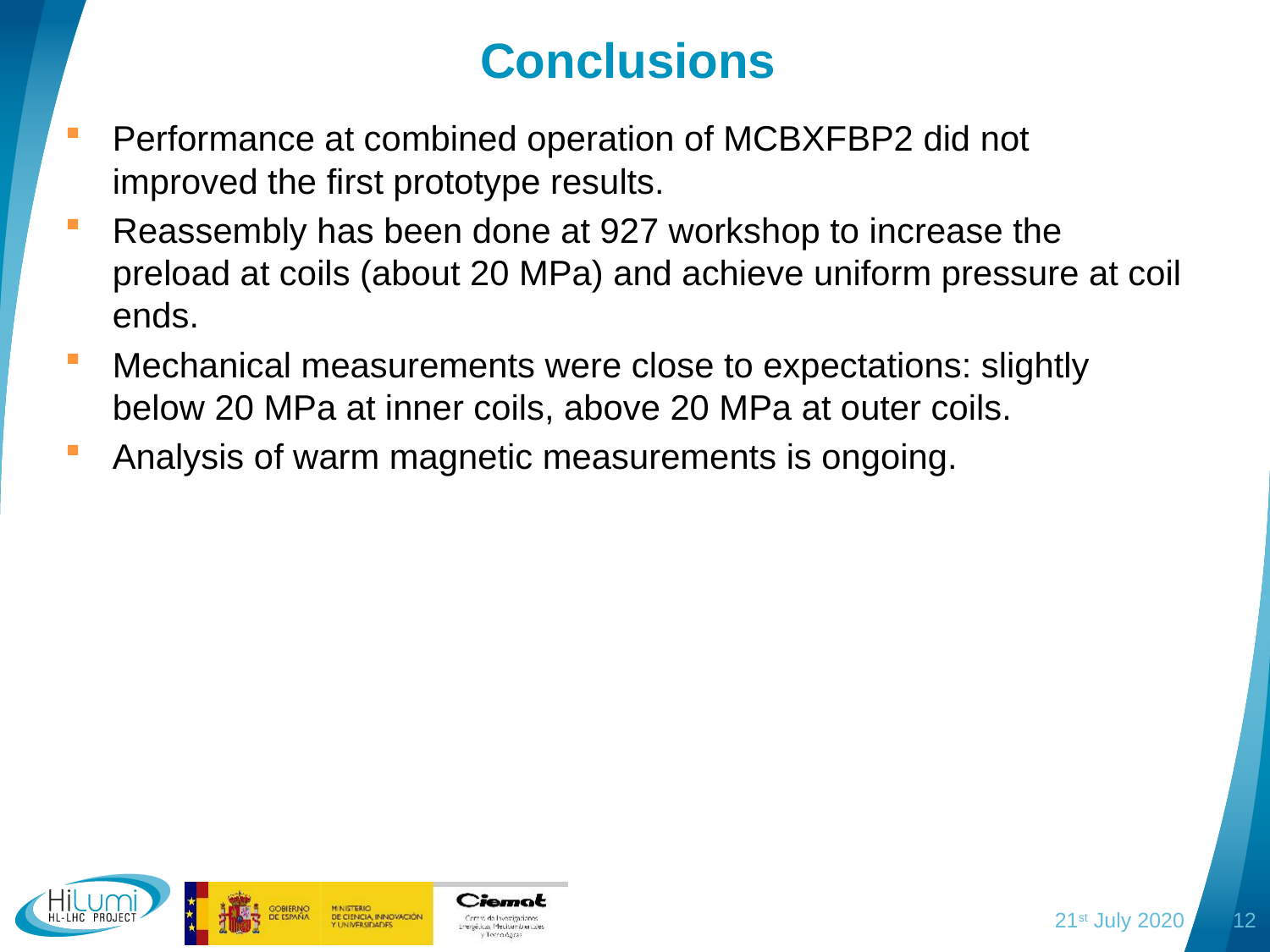

Conclusions
Performance at combined operation of MCBXFBP2 did not improved the first prototype results.
Reassembly has been done at 927 workshop to increase the preload at coils (about 20 MPa) and achieve uniform pressure at coil ends.
Mechanical measurements were close to expectations: slightly below 20 MPa at inner coils, above 20 MPa at outer coils.
Analysis of warm magnetic measurements is ongoing.

21st July 2020
12